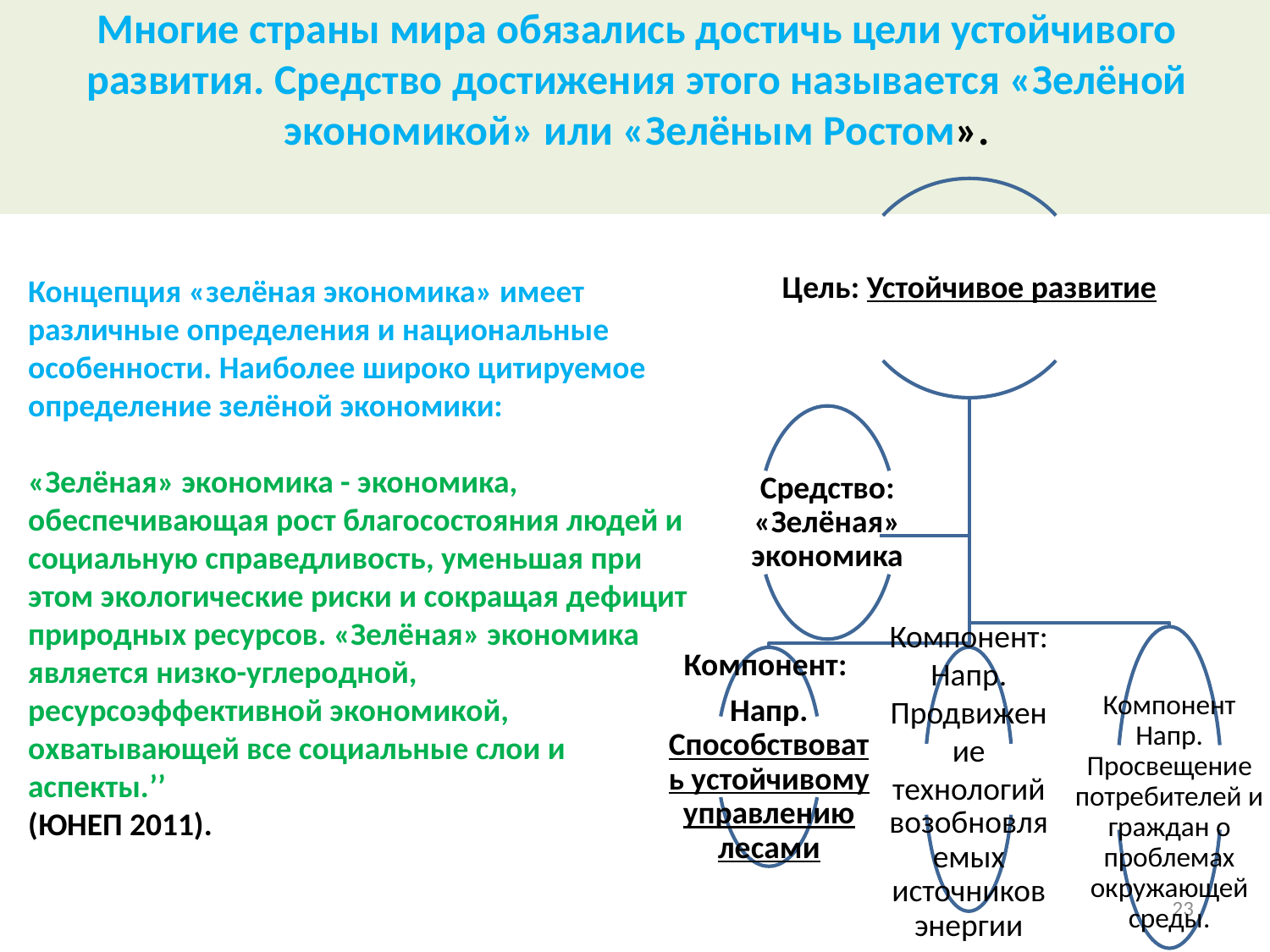

Многие страны мира обязались достичь цели устойчивого развития. Средство достижения этого называется «Зелёной экономикой» или «Зелёным Ростом».
Цель: Устойчивое развитие
Компонент:
Напр. Способствовать устойчивому управлению лесами
Компонент: Напр. Продвижение технологий
возобновляемых источников энергии

Компонент Напр. Просвещение потребителей и граждан о проблемах окружающей среды.
Средство: «Зелёная» экономика

Концепция «зелёная экономика» имеет различные определения и национальные особенности. Наиболее широко цитируемое определение зелёной экономики:

«Зелёная» экономика - экономика, обеспечивающая рост благосостояния людей и социальную справедливость, уменьшая при этом экологические риски и сокращая дефицит природных ресурсов. «Зелёная» экономика является низко-углеродной, ресурсоэффективной экономикой, охватывающей все социальные слои и аспекты.’’
(ЮНЕП 2011).

23